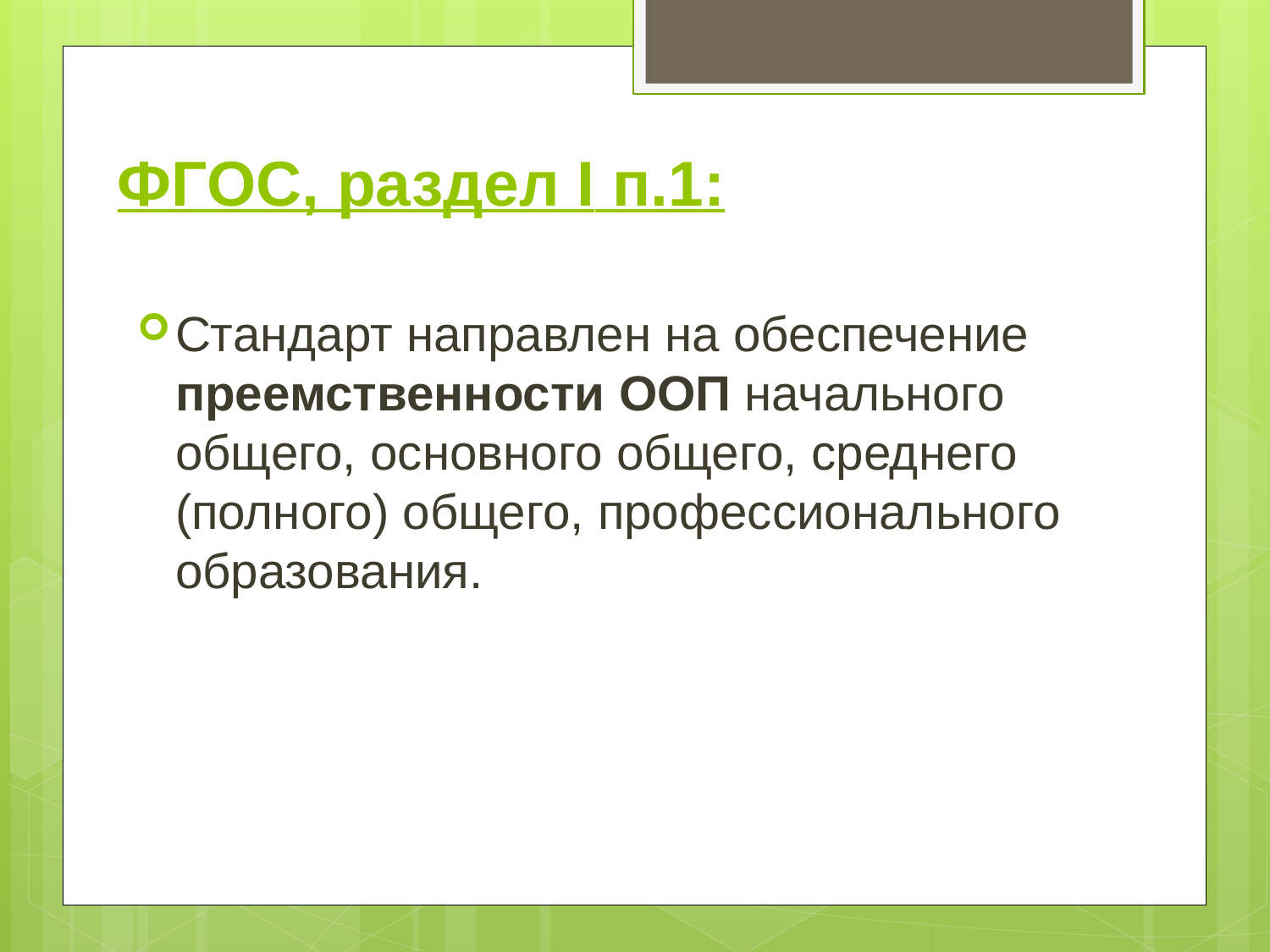

# ФГОС, раздел I п.1:
Стандарт направлен на обеспечение преемственности ООП начального общего, основного общего, среднего (полного) общего, профессионального образования.